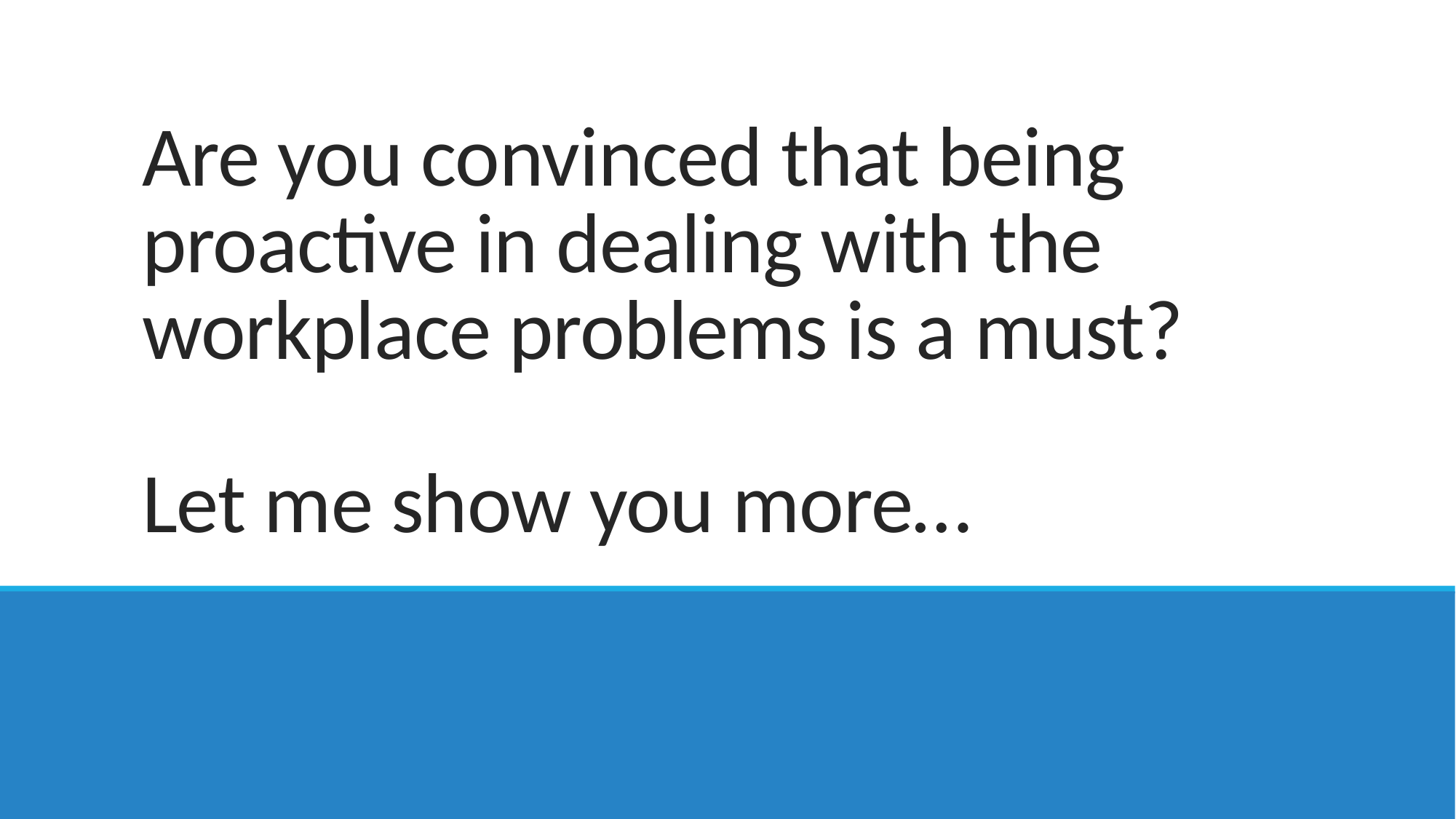

# Are you convinced that being proactive in dealing with the workplace problems is a must? Let me show you more…